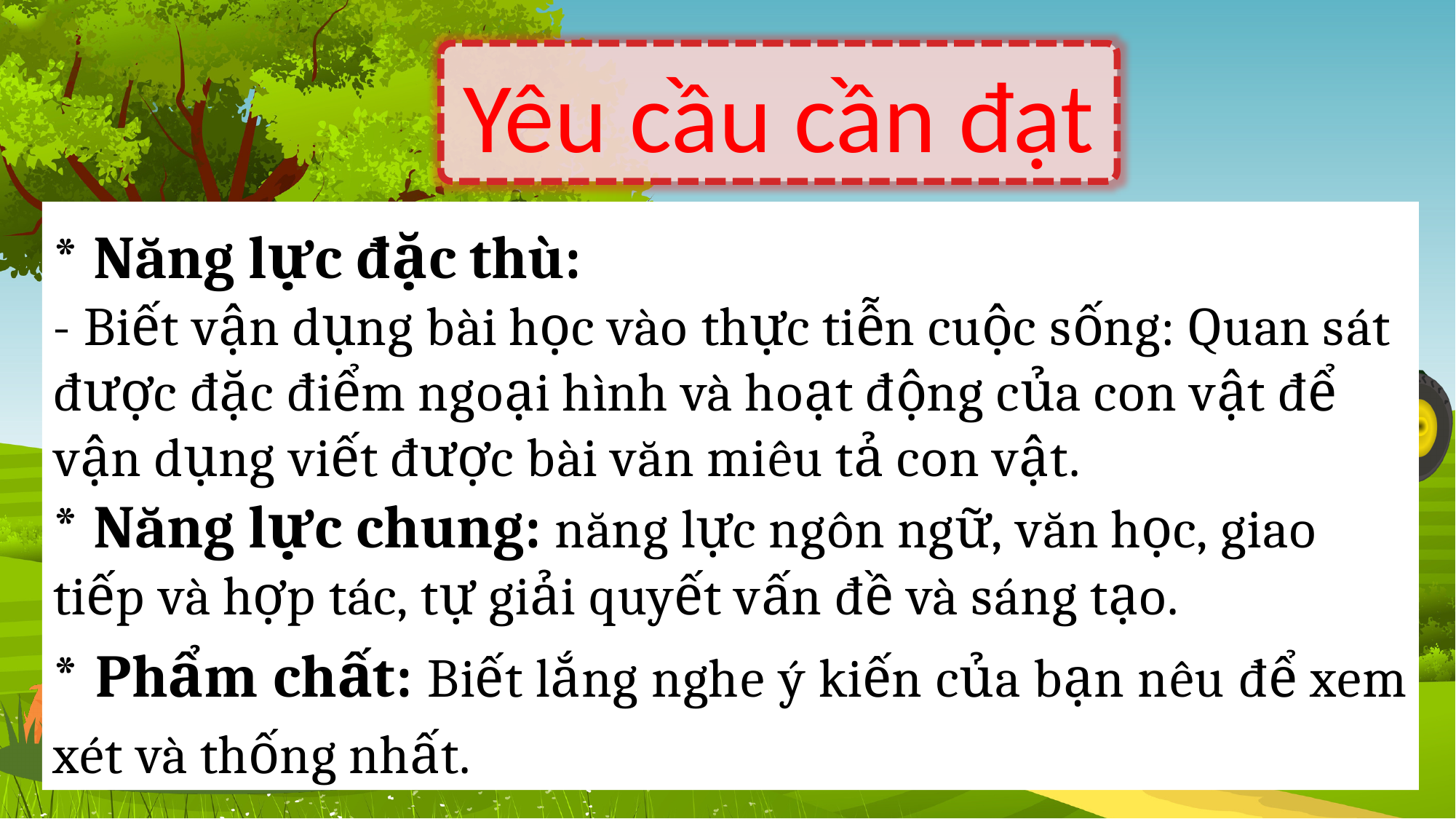

Yêu cầu cần đạt
* Năng lực đặc thù:
- Biết vận dụng bài học vào thực tiễn cuộc sống: Quan sát được đặc điểm ngoại hình và hoạt động của con vật để vận dụng viết được bài văn miêu tả con vật.
* Năng lực chung: năng lực ngôn ngữ, văn học, giao tiếp và hợp tác, tự giải quyết vấn đề và sáng tạo.
* Phẩm chất: Biết lắng nghe ý kiến của bạn nêu để xem xét và thống nhất.